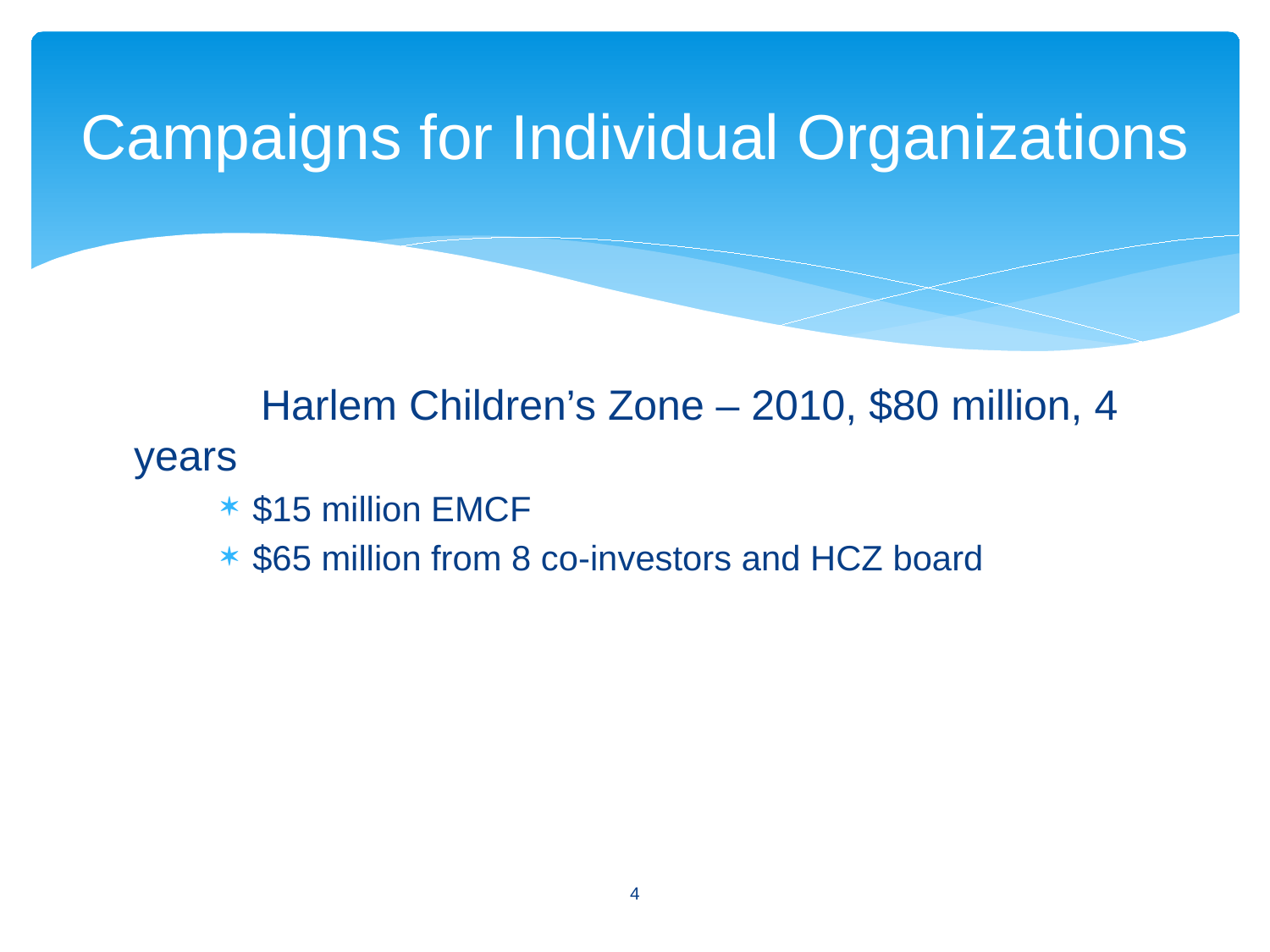

# Campaigns for Individual Organizations
	Harlem Children’s Zone – 2010, $80 million, 4 years
$15 million EMCF
$65 million from 8 co-investors and HCZ board

4